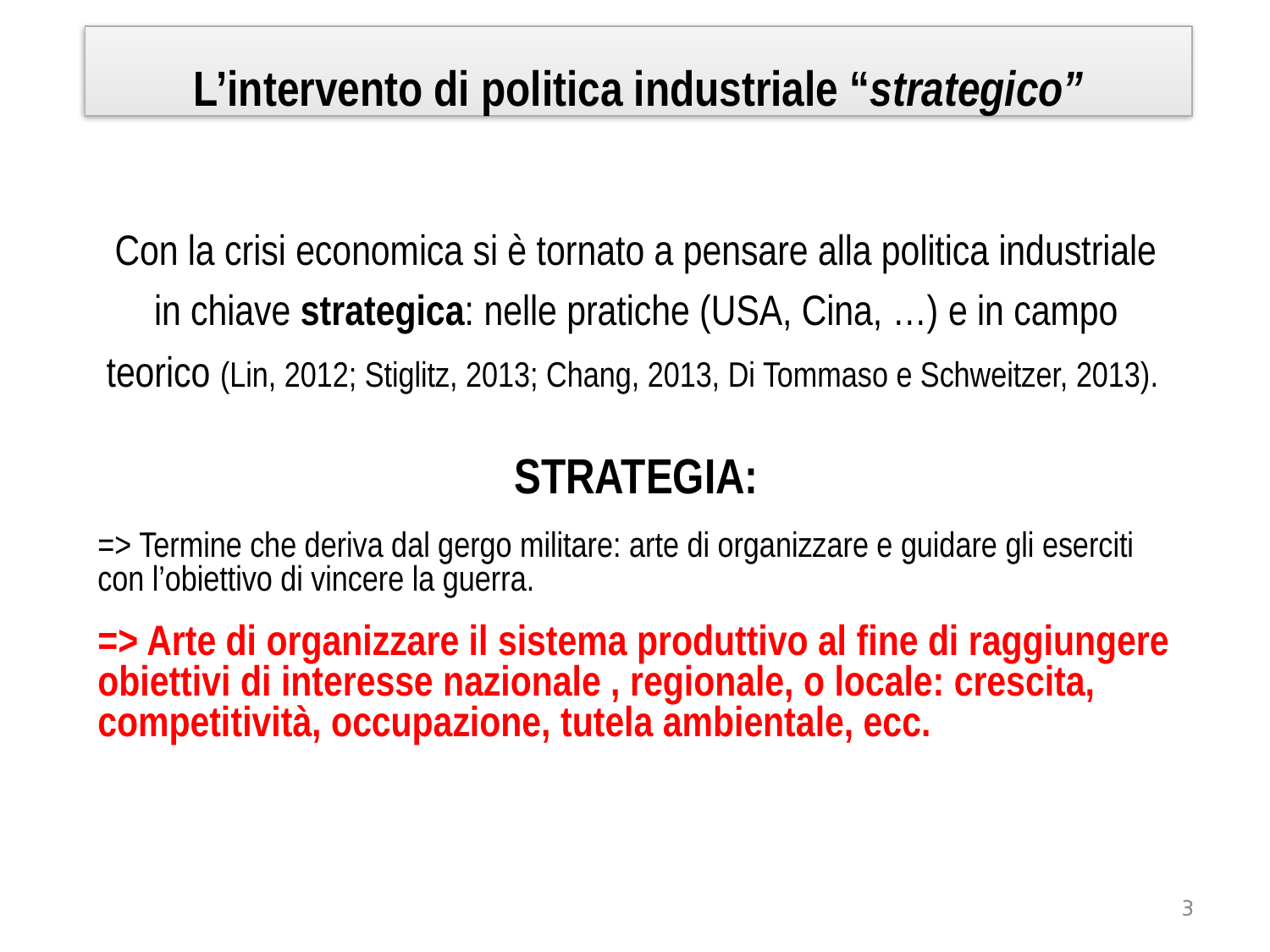

L’intervento di politica industriale “strategico”
Con la crisi economica si è tornato a pensare alla politica industriale in chiave strategica: nelle pratiche (USA, Cina, …) e in campo teorico (Lin, 2012; Stiglitz, 2013; Chang, 2013, Di Tommaso e Schweitzer, 2013).

STRATEGIA:

=> Termine che deriva dal gergo militare: arte di organizzare e guidare gli eserciti con l’obiettivo di vincere la guerra.

=> Arte di organizzare il sistema produttivo al fine di raggiungere obiettivi di interesse nazionale , regionale, o locale: crescita, competitività, occupazione, tutela ambientale, ecc.

3